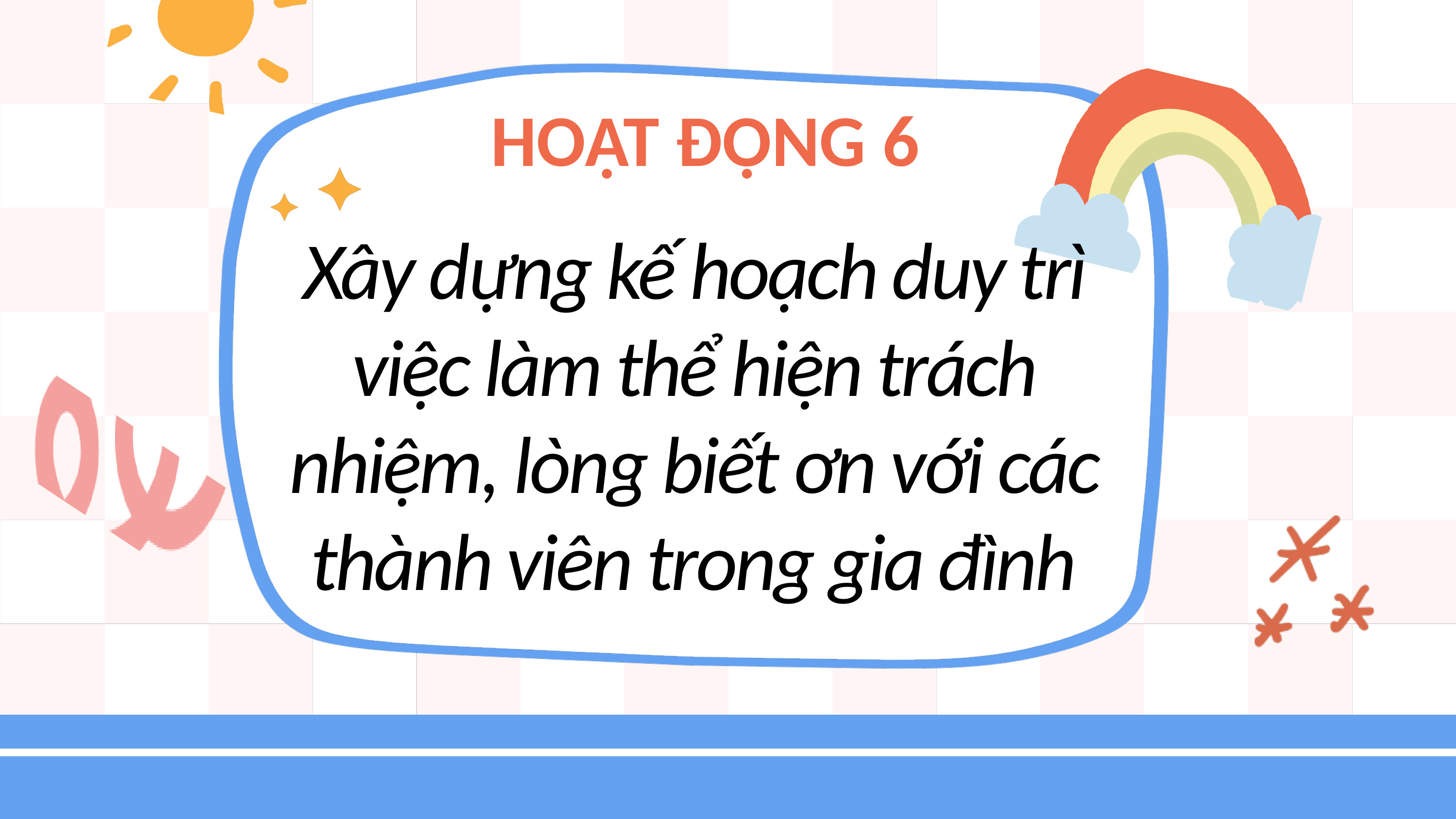

KHỞI ĐỘNG

HOẠT ĐỘNG 6

Xây dựng kế hoạch duy trì việc làm thể hiện trách nhiệm, lòng biết ơn với các thành viên trong gia đình